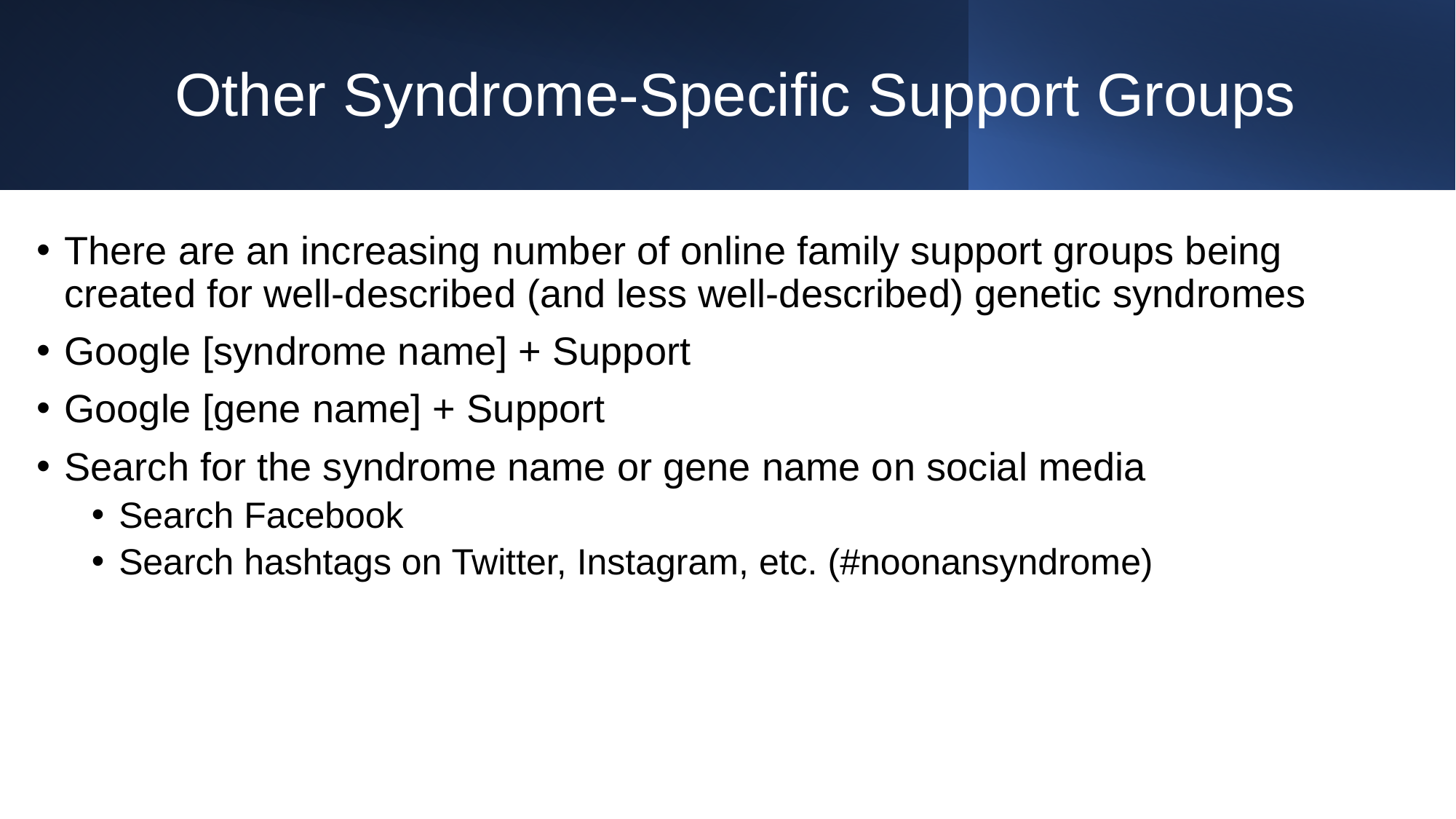

# Other Syndrome-Specific Support Groups
There are an increasing number of online family support groups being created for well-described (and less well-described) genetic syndromes
Google [syndrome name] + Support
Google [gene name] + Support
Search for the syndrome name or gene name on social media
Search Facebook
Search hashtags on Twitter, Instagram, etc. (#noonansyndrome)